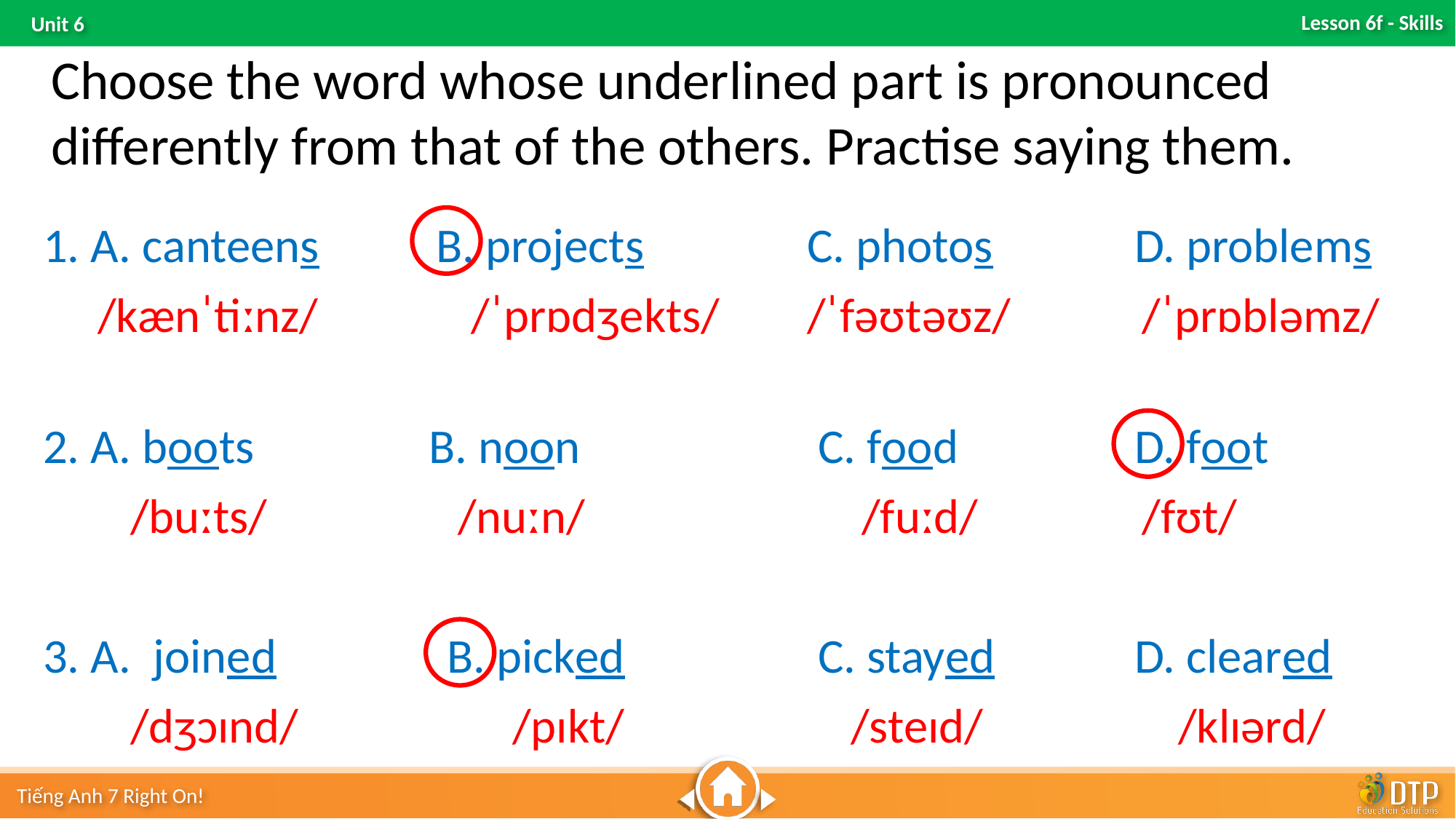

Choose the word whose underlined part is pronounced differently from that of the others. Practise saying them.
1. A. canteens	      B. projects		C. photos		D. problems
     /kænˈtiːnz/              /ˈprɒdʒekts/	/ˈfəʊtəʊz/            /ˈprɒbləmz/

2. A. boots                B. noon		           C. food  		D. foot
        /buːts/	        /nuːn/	                         /fuːd/               /fʊt/

3. A.  joined     	       B. picked		 C. stayed 		D. cleared
        /dʒɔɪnd/	             /pɪkt/		    /steɪd/	              /klɪərd/